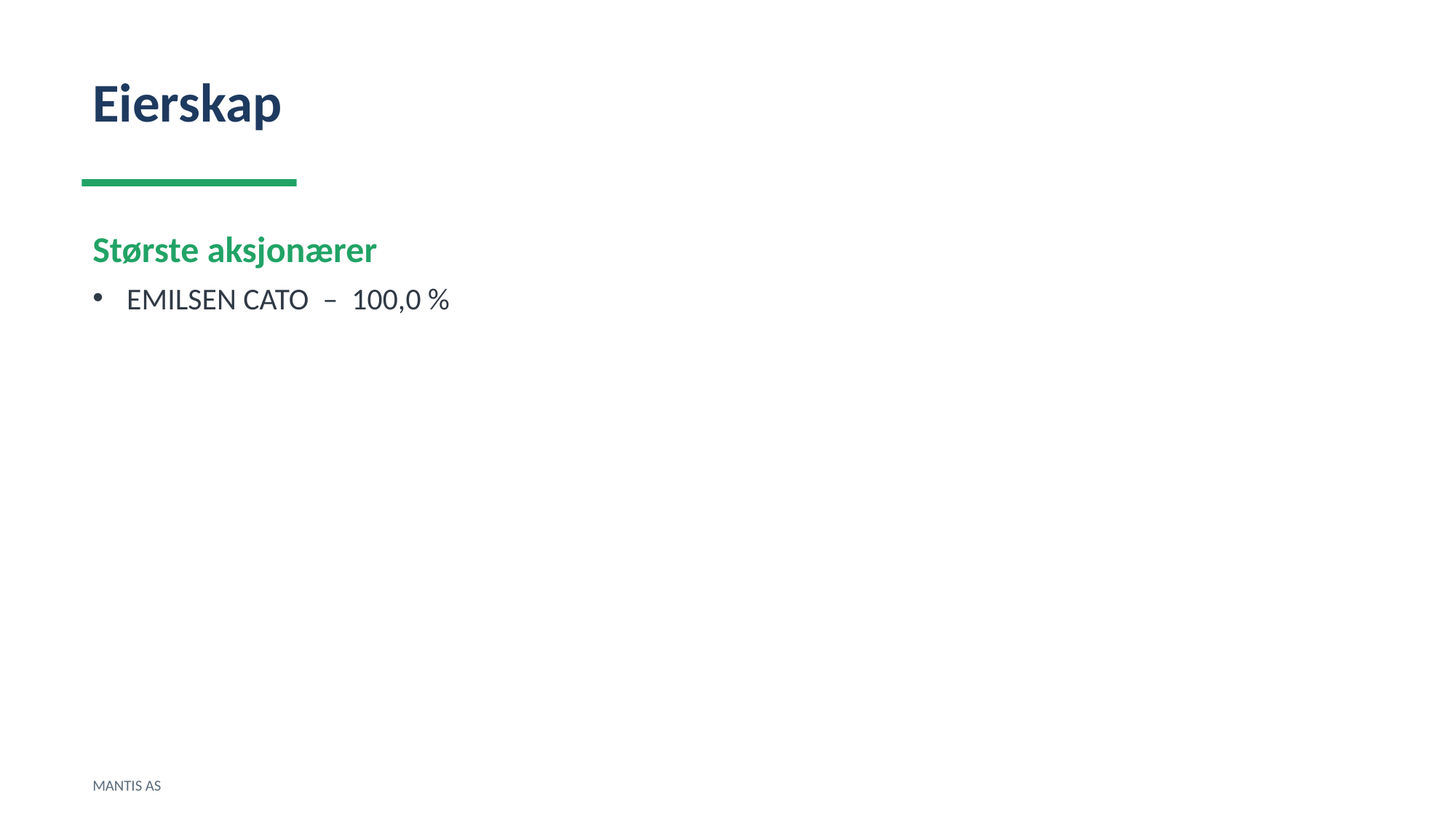

Eierskap

Største aksjonærer
EMILSEN CATO  –  100,0 %
MANTIS AS